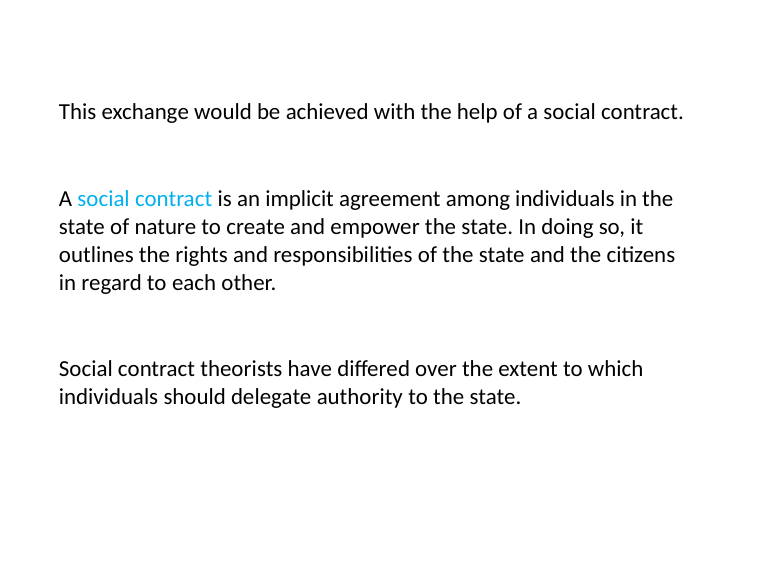

This exchange would be achieved with the help of a social contract.

A social contract is an implicit agreement among individuals in the state of nature to create and empower the state. In doing so, it outlines the rights and responsibilities of the state and the citizens in regard to each other.

Social contract theorists have differed over the extent to which individuals should delegate authority to the state.